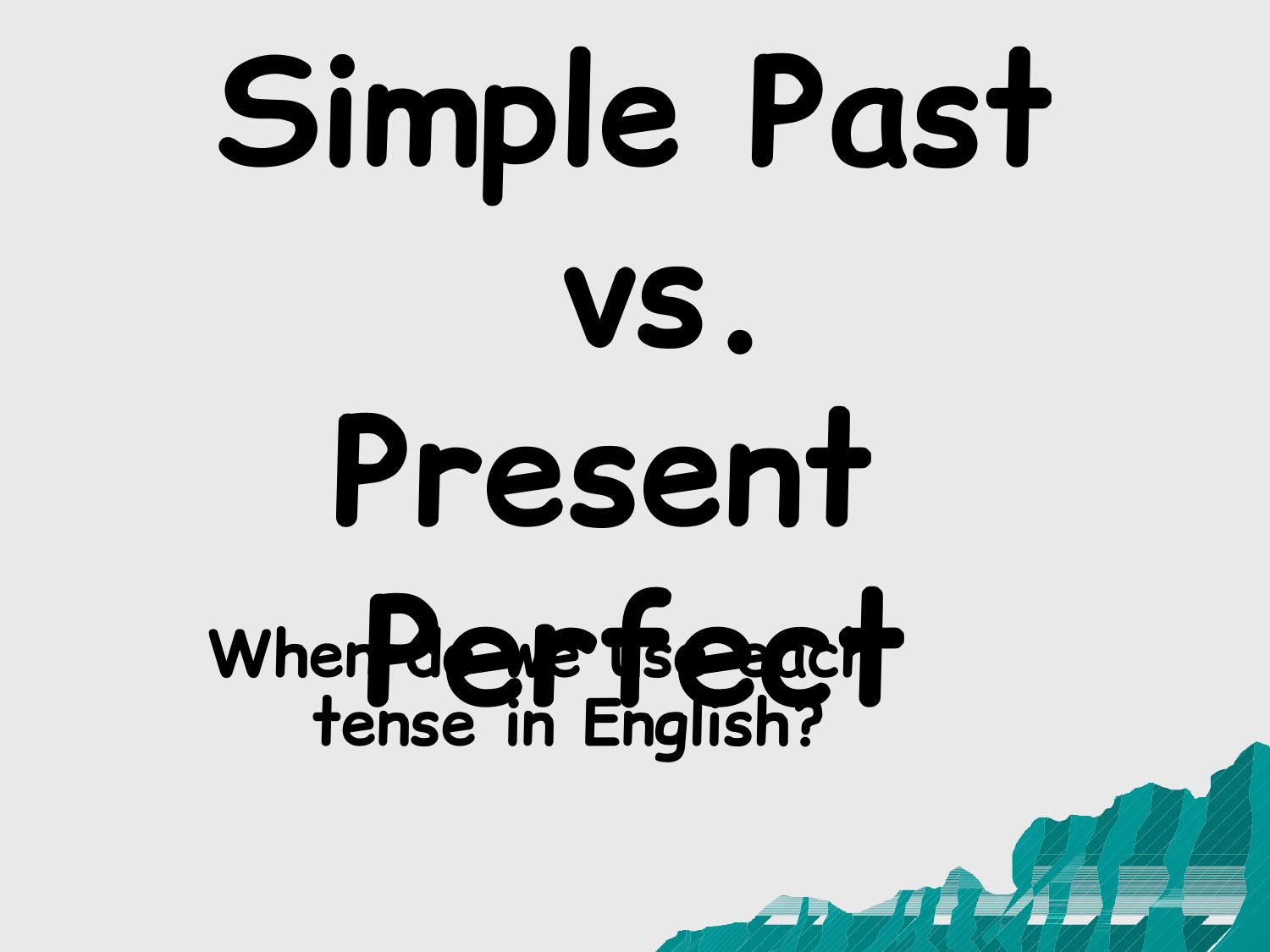

# Simple Past  vs. Present  Perfect
When do we use each  tense in English?